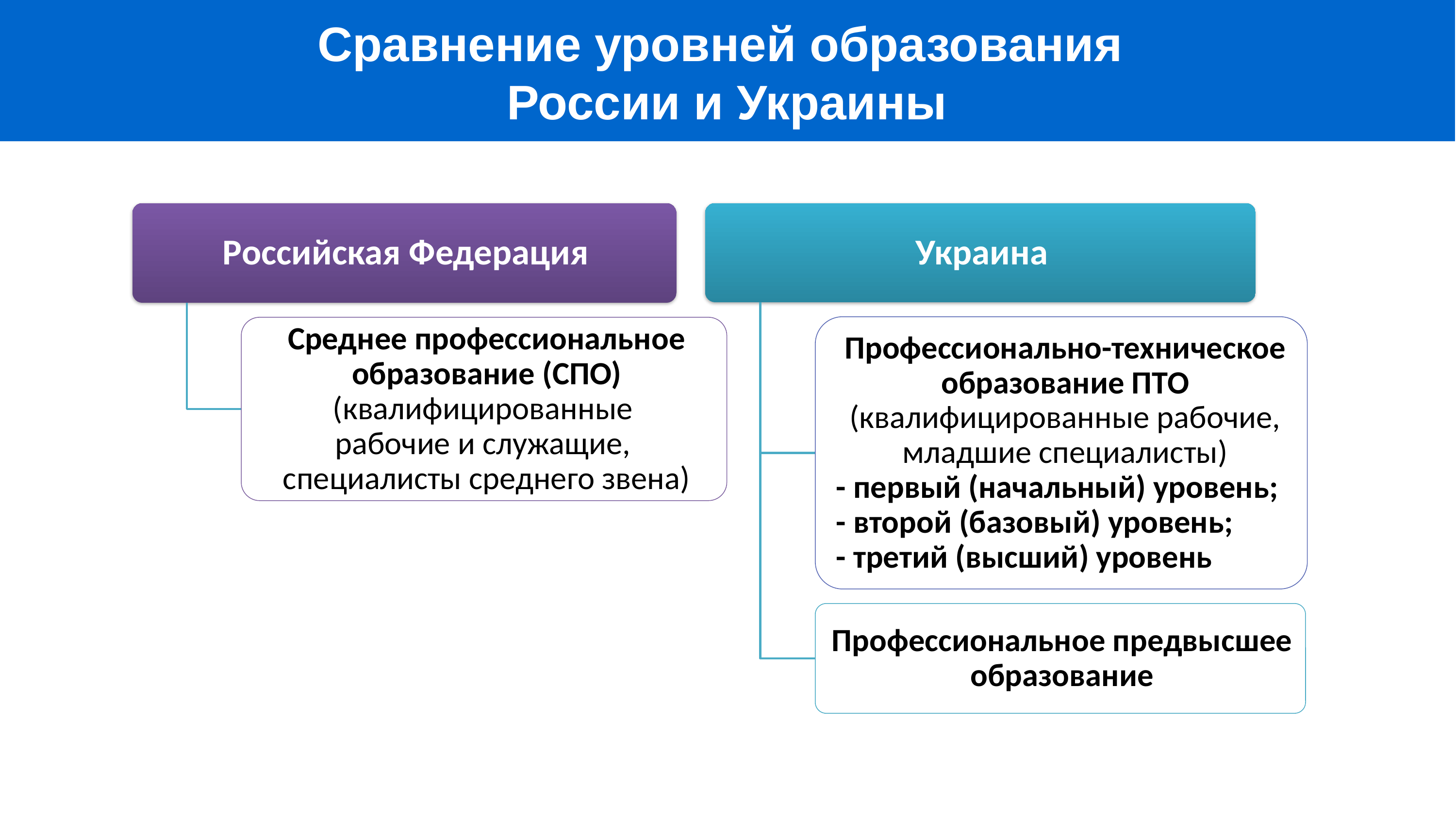

Сравнение уровней образования
России и Украины

Российская Федерация
Среднее профессиональное образование (СПО)
(квалифицированные
рабочие и служащие,
специалисты среднего звена)
Украина
Профессионально-техническое образование ПТО
(квалифицированные рабочие, младшие специалисты)
- первый (начальный) уровень;
- второй (базовый) уровень;
- третий (высший) уровень
Профессиональное предвысшее образование